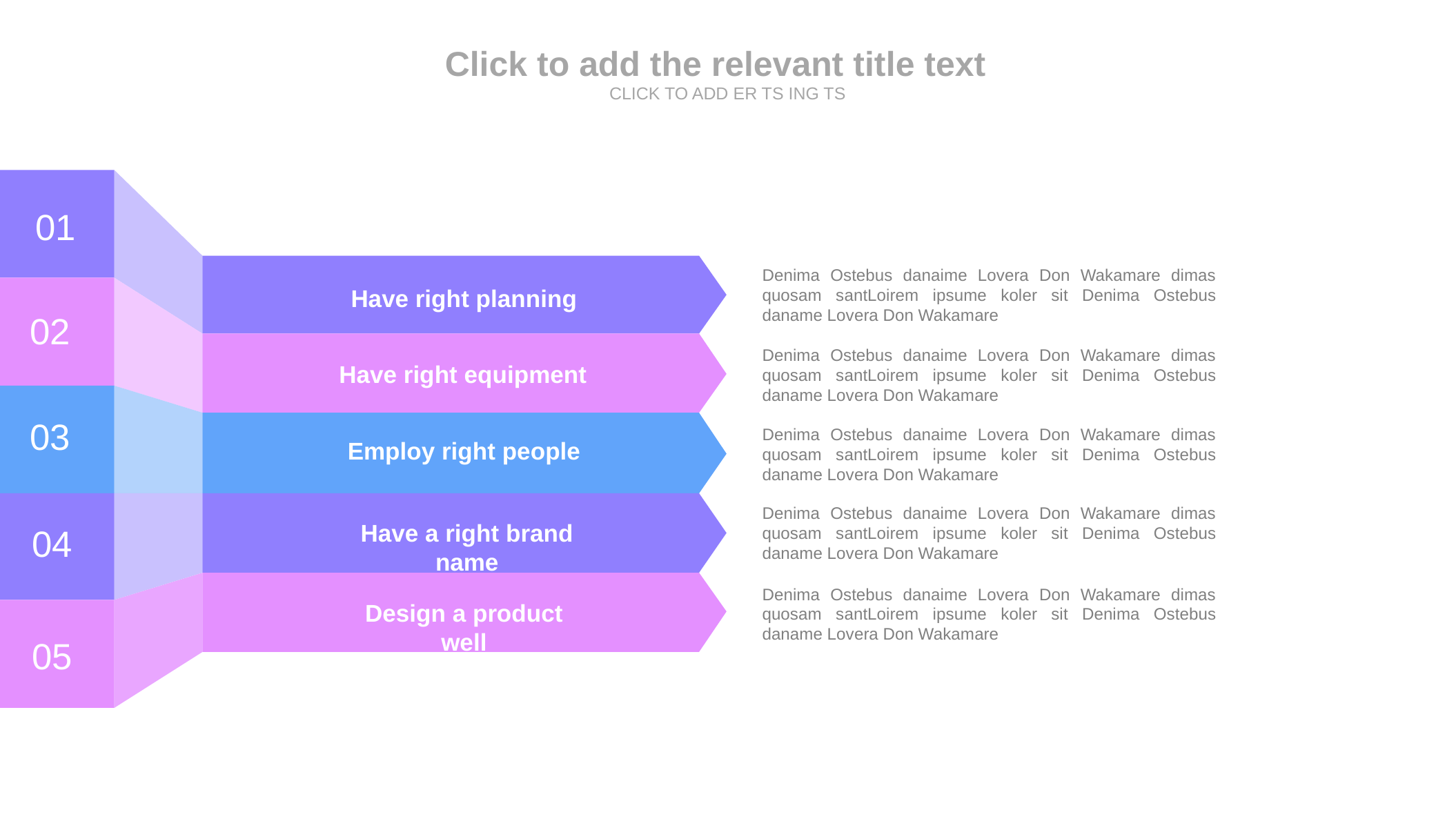

Click to add the relevant title text
CLICK TO ADD ER TS ING TS

01
Have right planning
Denima Ostebus danaime Lovera Don Wakamare dimas quosam santLoirem ipsume koler sit Denima Ostebus daname Lovera Don Wakamare

02

Have right equipment
Denima Ostebus danaime Lovera Don Wakamare dimas quosam santLoirem ipsume koler sit Denima Ostebus daname Lovera Don Wakamare

03

Employ right people
Denima Ostebus danaime Lovera Don Wakamare dimas quosam santLoirem ipsume koler sit Denima Ostebus daname Lovera Don Wakamare

04
Have a right brand name
Denima Ostebus danaime Lovera Don Wakamare dimas quosam santLoirem ipsume koler sit Denima Ostebus daname Lovera Don Wakamare

05
Design a product well
Denima Ostebus danaime Lovera Don Wakamare dimas quosam santLoirem ipsume koler sit Denima Ostebus daname Lovera Don Wakamare